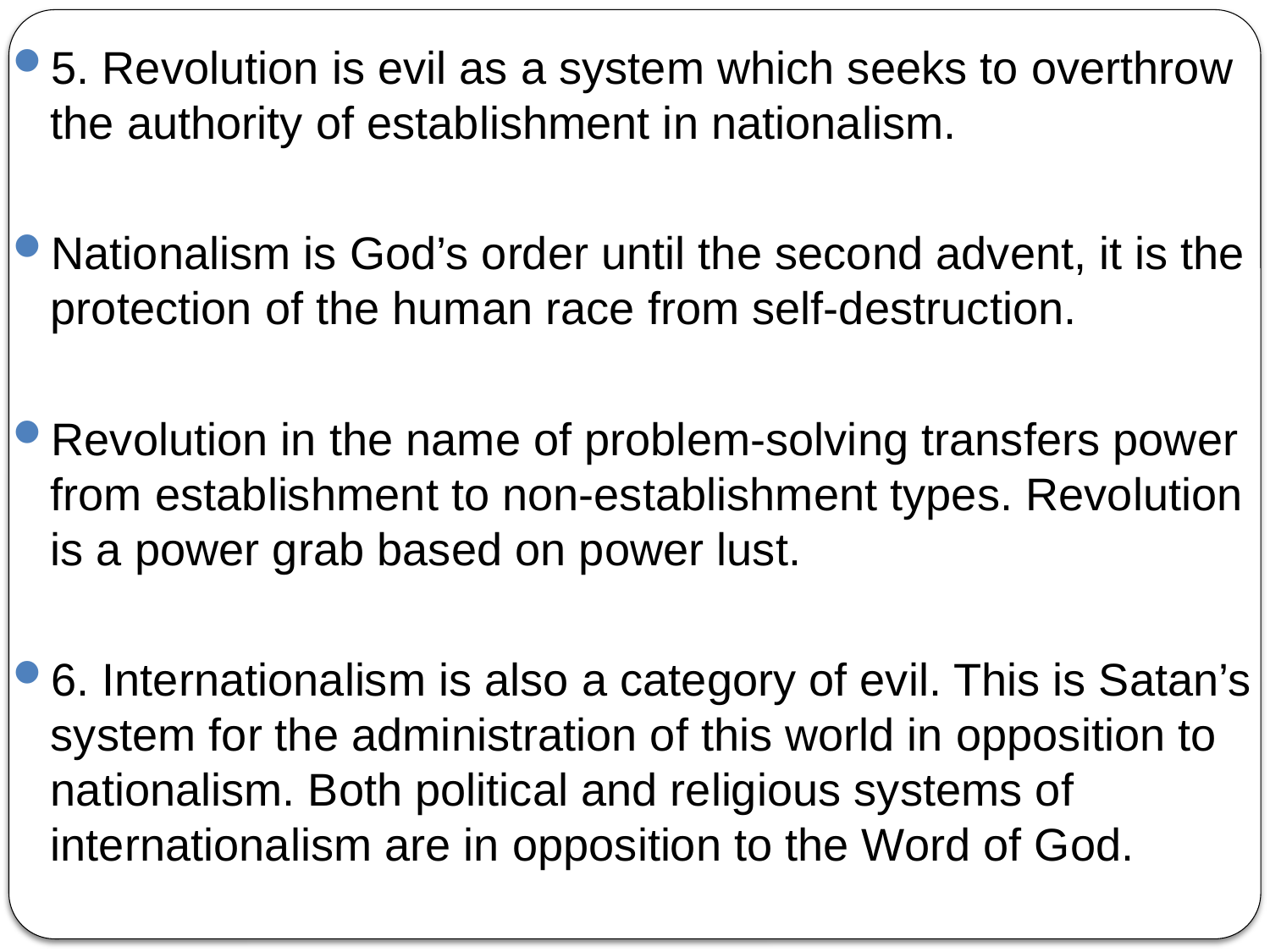

5. Revolution is evil as a system which seeks to overthrow the authority of establishment in nationalism.

Nationalism is God’s order until the second advent, it is the protection of the human race from self-destruction.

Revolution in the name of problem-solving transfers power from establishment to non-establishment types. Revolution is a power grab based on power lust.

6. Internationalism is also a category of evil. This is Satan’s system for the administration of this world in opposition to nationalism. Both political and religious systems of internationalism are in opposition to the Word of God.